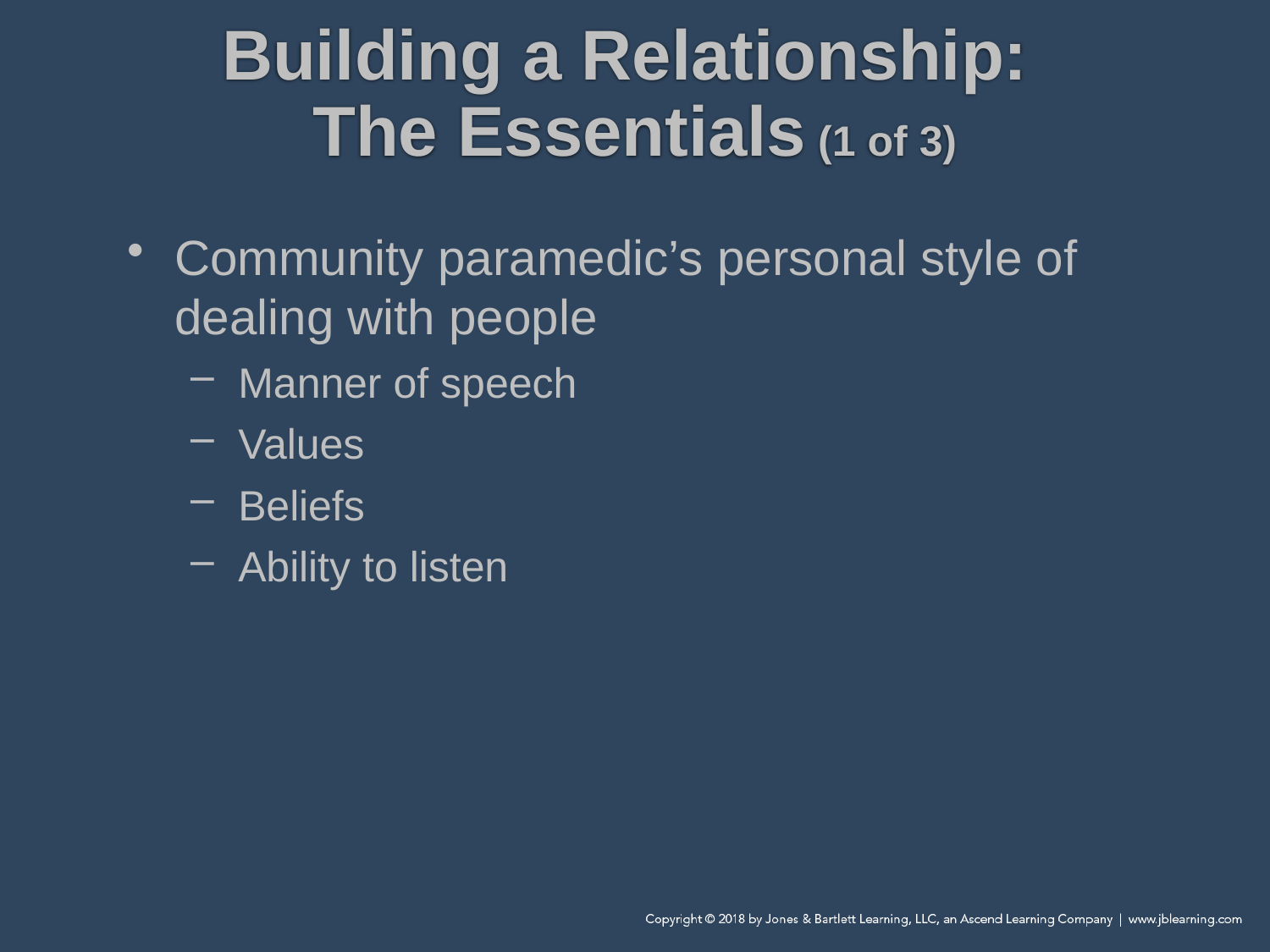

# Building a Relationship: The Essentials (1 of 3)
Community paramedic’s personal style of dealing with people
Manner of speech
Values
Beliefs
Ability to listen